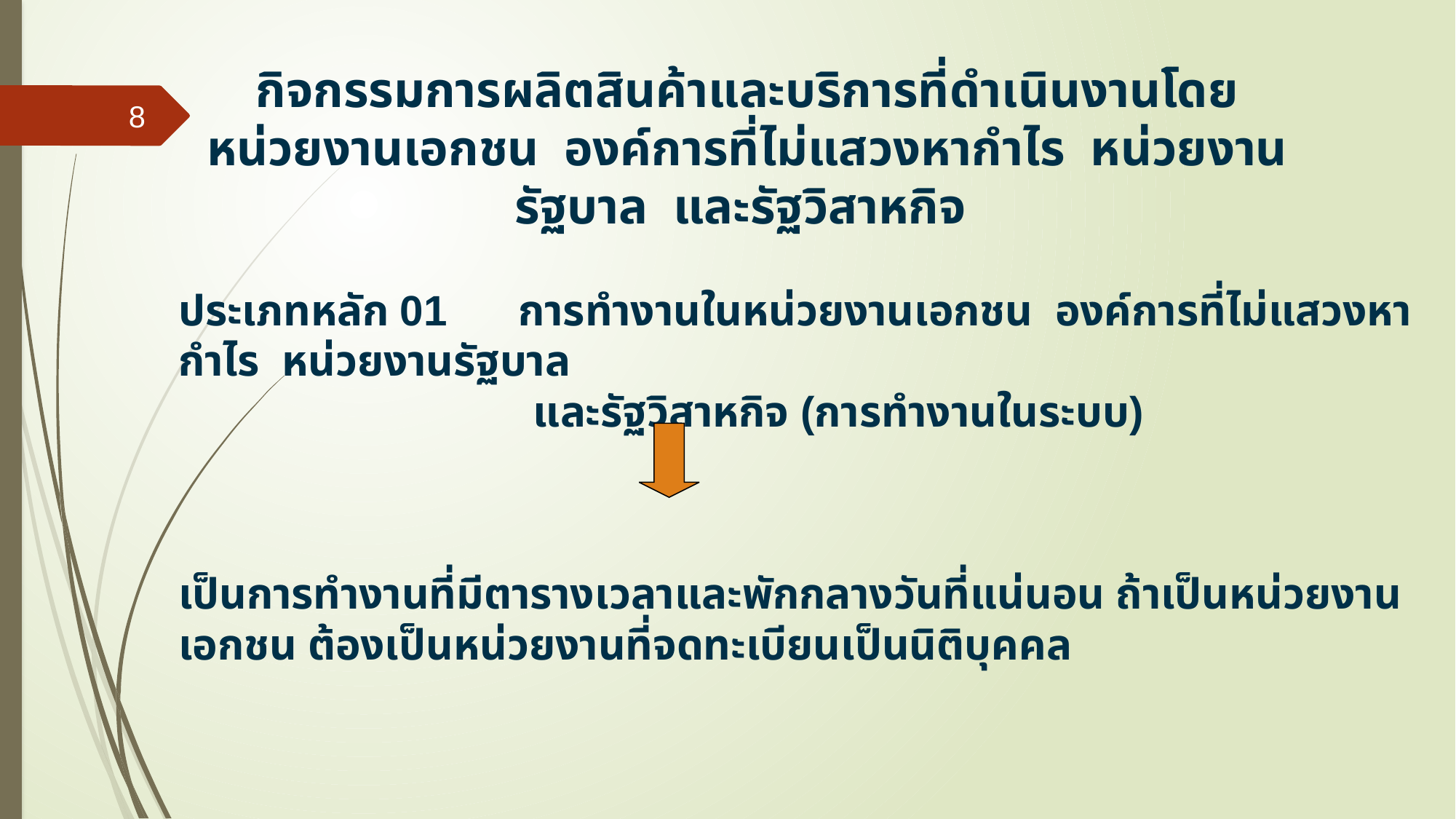

กิจกรรมการผลิตสินค้าและบริการที่ดำเนินงานโดยหน่วยงานเอกชน  องค์การที่ไม่แสวงหากำไร  หน่วยงานรัฐบาล  และรัฐวิสาหกิจ
8
ประเภทหลัก 01      การทำงานในหน่วยงานเอกชน  องค์การที่ไม่แสวงหากำไร  หน่วยงานรัฐบาล
                                และรัฐวิสาหกิจ (การทำงานในระบบ)

เป็นการทำงานที่มีตารางเวลาและพักกลางวันที่แน่นอน ถ้าเป็นหน่วยงานเอกชน ต้องเป็นหน่วยงานที่จดทะเบียนเป็นนิติบุคคล